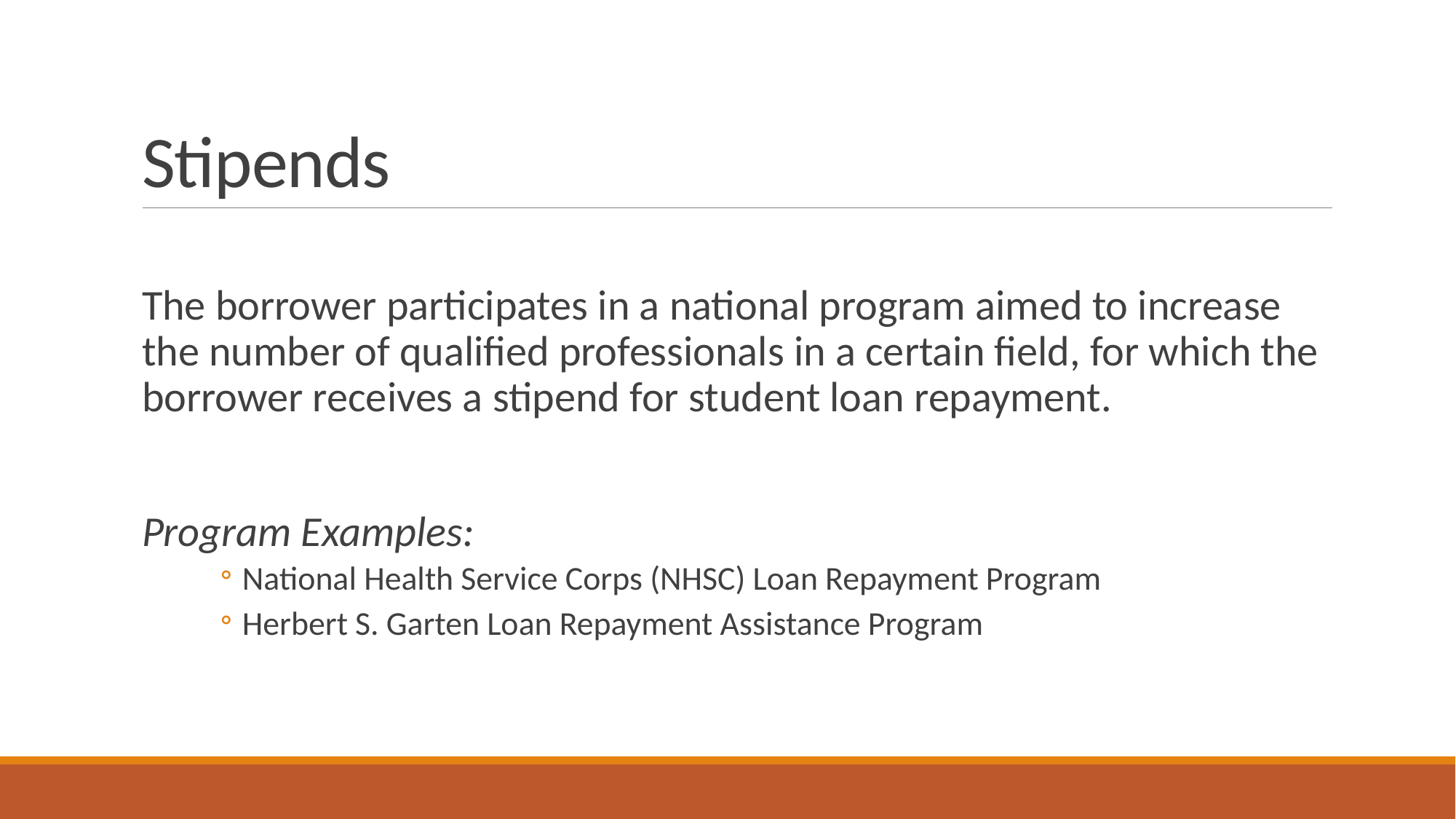

# Stipends

The borrower participates in a national program aimed to increase the number of qualified professionals in a certain field, for which the borrower receives a stipend for student loan repayment.

Program Examples:
National Health Service Corps (NHSC) Loan Repayment Program
Herbert S. Garten Loan Repayment Assistance Program